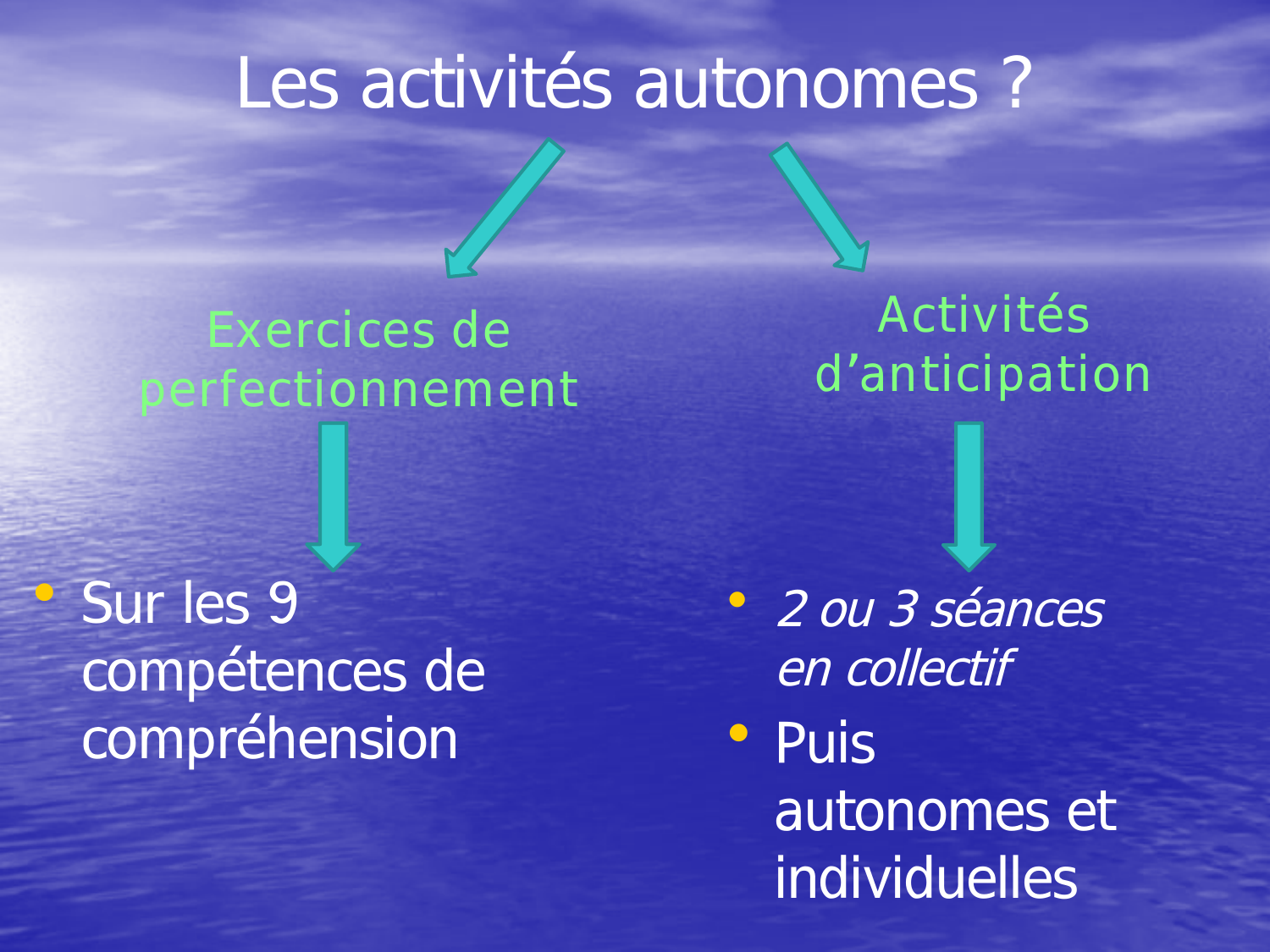

# Les activités autonomes ?

Activités d’anticipation
Exercices de perfectionnement

Sur les 9 compétences de compréhension
2 ou 3 séances en collectif
Puis autonomes et individuelles